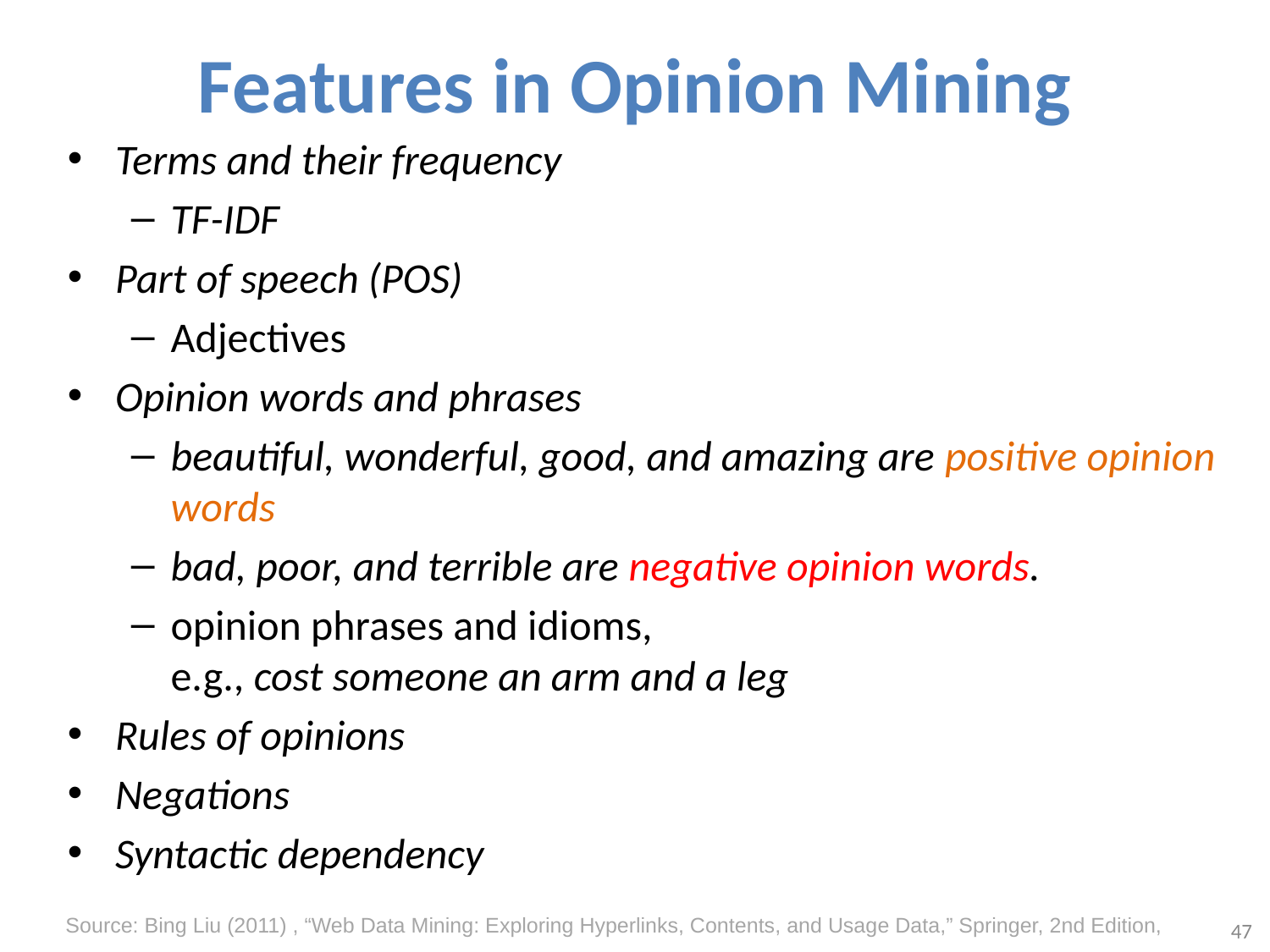

# Features in Opinion Mining
Terms and their frequency
TF-IDF
Part of speech (POS)
Adjectives
Opinion words and phrases
beautiful, wonderful, good, and amazing are positive opinion words
bad, poor, and terrible are negative opinion words.
opinion phrases and idioms,
e.g., cost someone an arm and a leg
Rules of opinions
Negations
Syntactic dependency
47
Source: Bing Liu (2011) , “Web Data Mining: Exploring Hyperlinks, Contents, and Usage Data,” Springer, 2nd Edition,